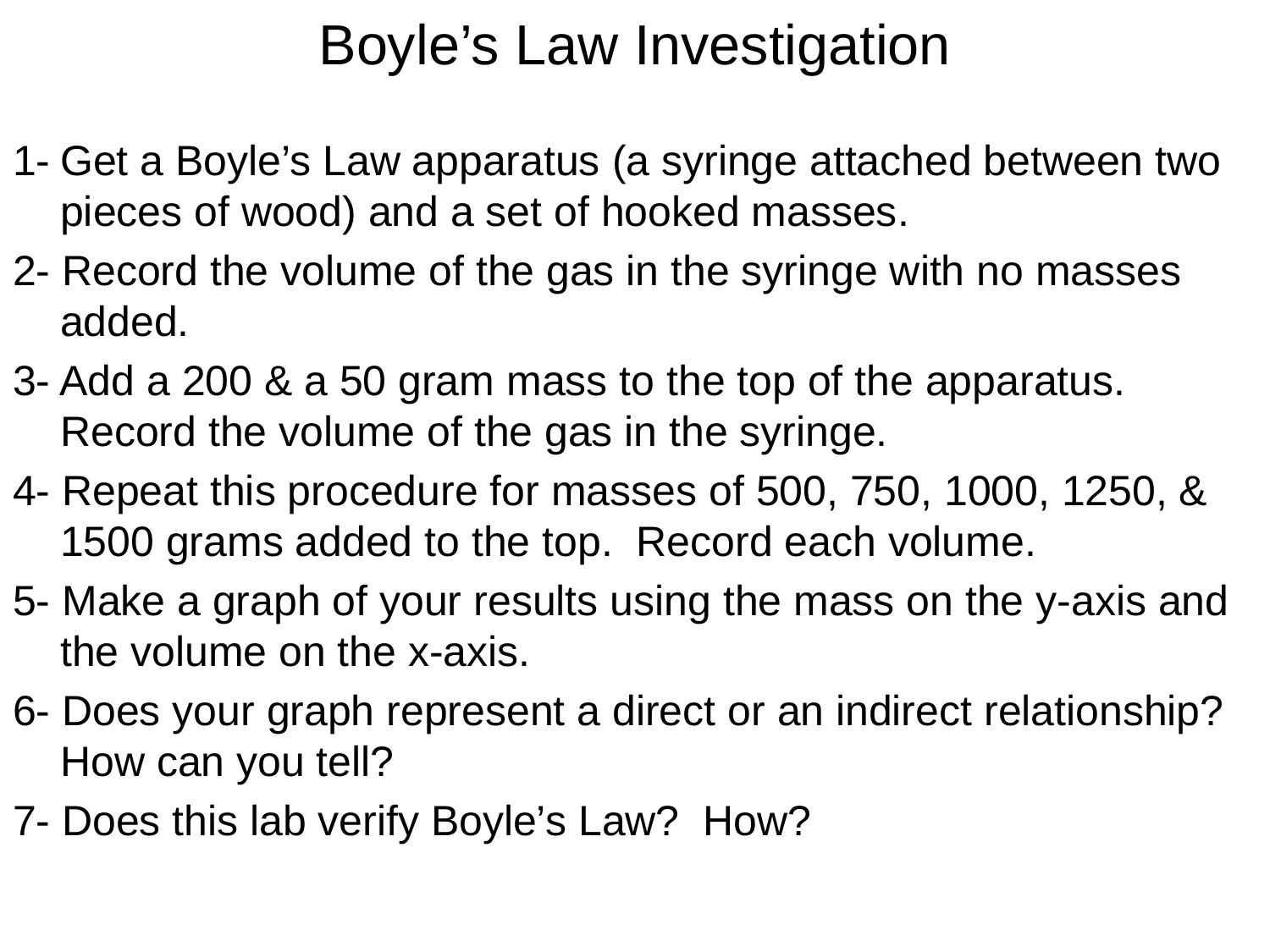

# Boyle’s Law Investigation
1-	Get a Boyle’s Law apparatus (a syringe attached between two pieces of wood) and a set of hooked masses.
2- Record the volume of the gas in the syringe with no masses added.
3- Add a 200 & a 50 gram mass to the top of the apparatus.  Record the volume of the gas in the syringe.
4- Repeat this procedure for masses of 500, 750, 1000, 1250, & 1500 grams added to the top.  Record each volume.
5- Make a graph of your results using the mass on the y-axis and the volume on the x-axis.
6- Does your graph represent a direct or an indirect relationship?  How can you tell?
7- Does this lab verify Boyle’s Law?  How?